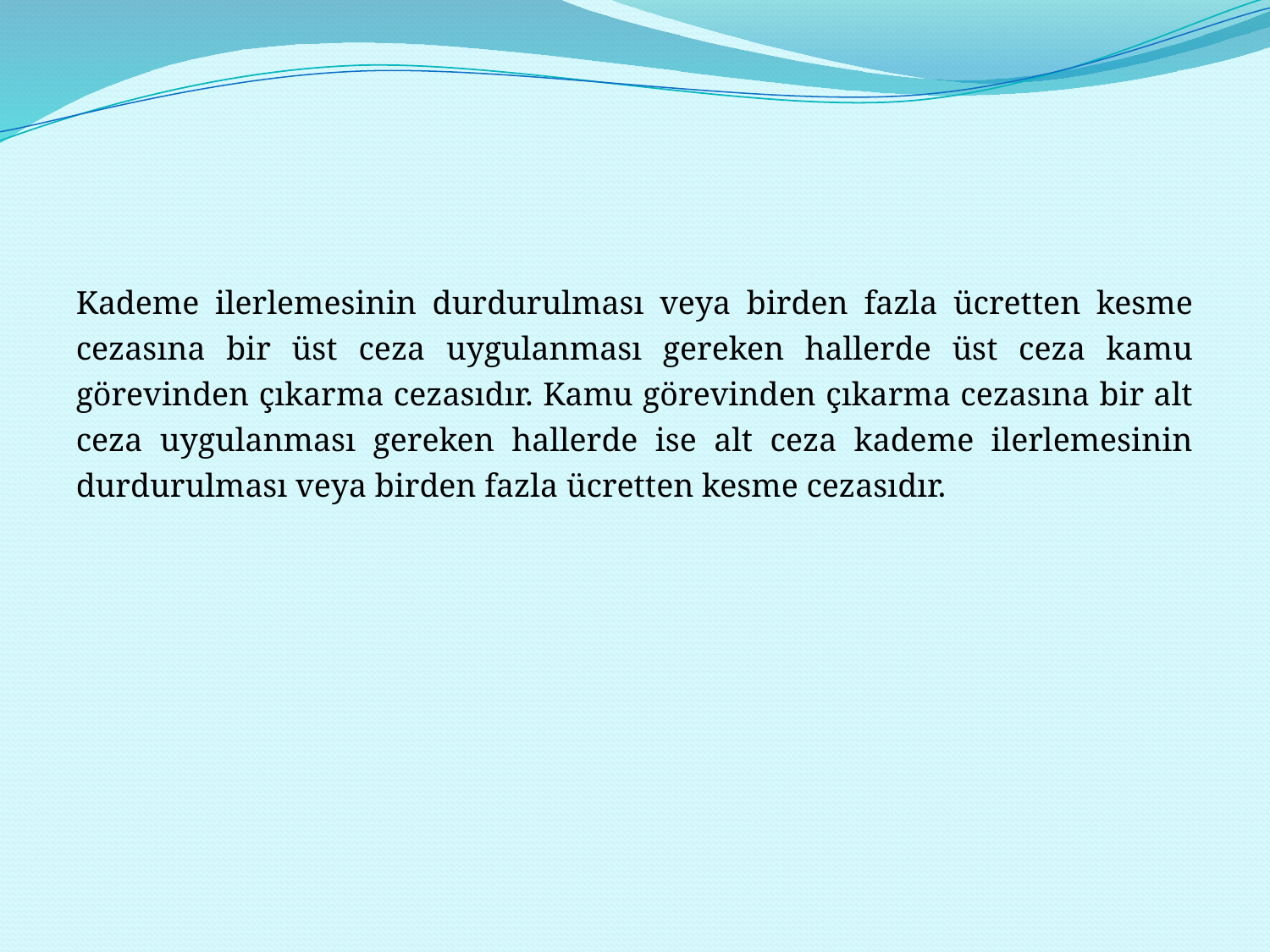

#
Kademe ilerlemesinin durdurulması veya birden fazla ücretten kesme cezasına bir üst ceza uygulanması gereken hallerde üst ceza kamu görevinden çıkarma cezasıdır. Kamu görevinden çıkarma cezasına bir alt ceza uygulanması gereken hallerde ise alt ceza kademe ilerlemesinin durdurulması veya birden fazla ücretten kesme cezasıdır.